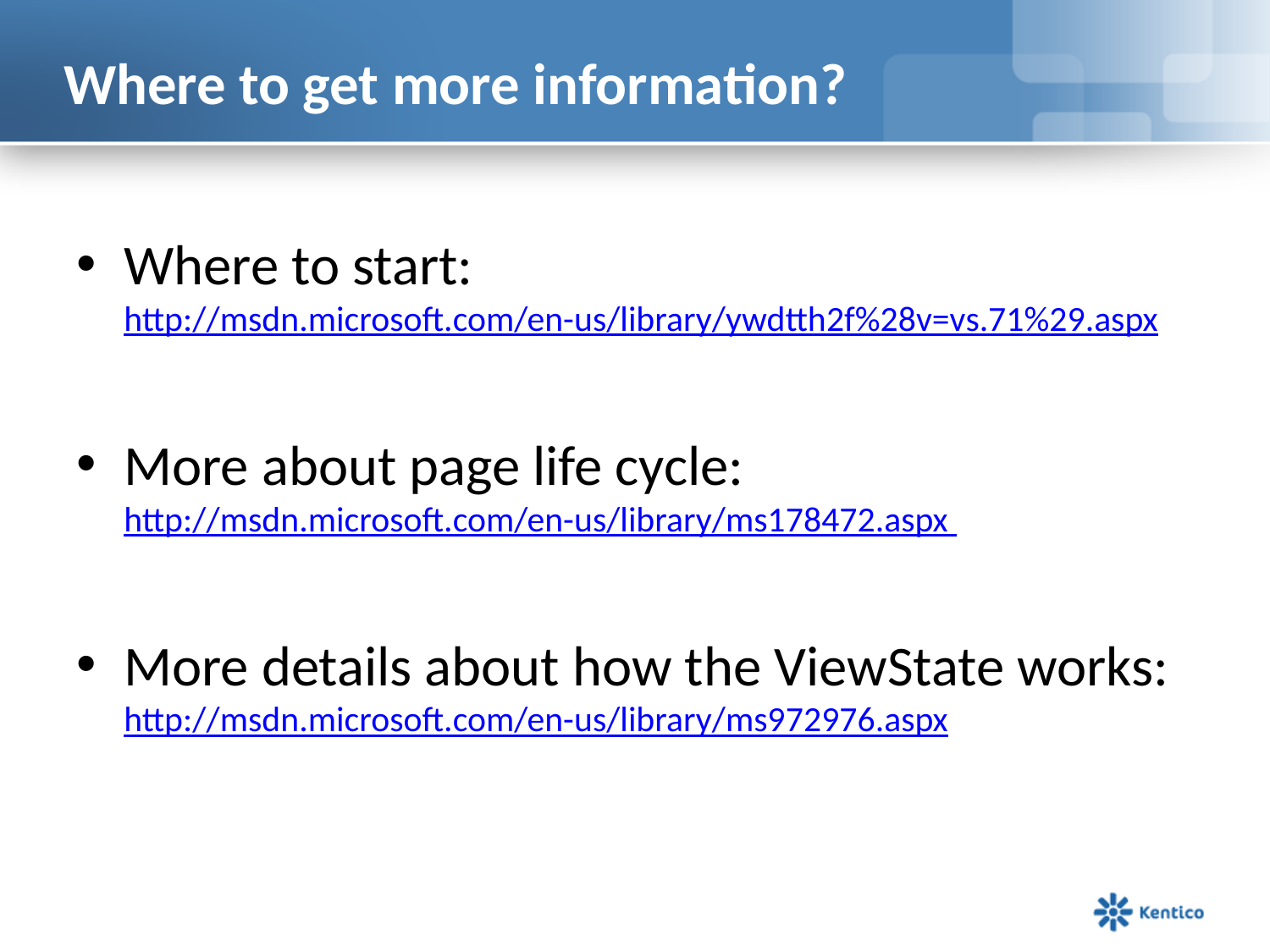

# Where to get more information?
Where to start:
http://msdn.microsoft.com/en-us/library/ywdtth2f%28v=vs.71%29.aspx

More about page life cycle:
http://msdn.microsoft.com/en-us/library/ms178472.aspx

More details about how the ViewState works:
http://msdn.microsoft.com/en-us/library/ms972976.aspx